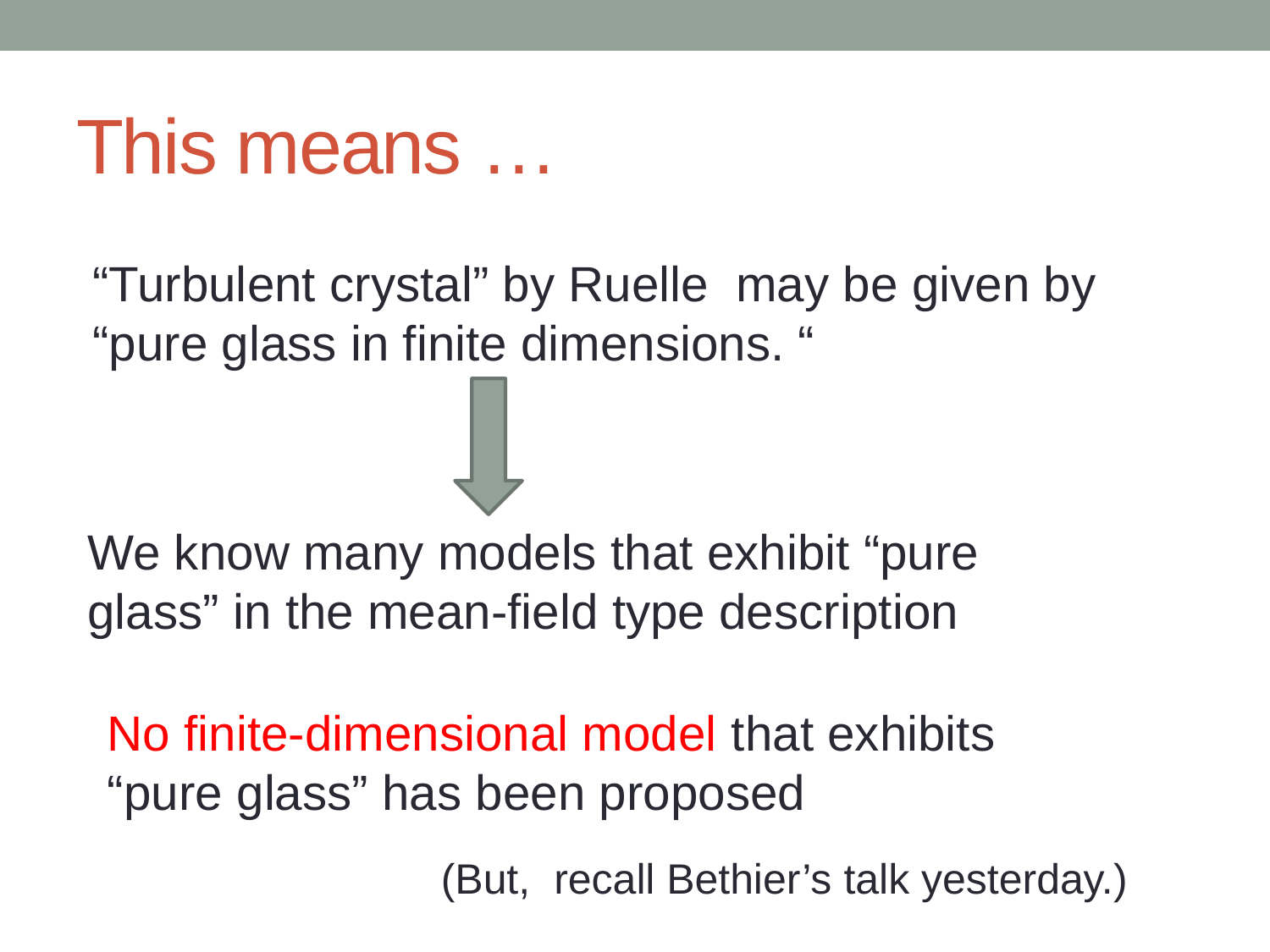

# This means …
“Turbulent crystal” by Ruelle  may be given by
“pure glass in finite dimensions. “

We know many models that exhibit “pure glass” in the mean-field type description
No finite-dimensional model that exhibits
“pure glass” has been proposed
(But,  recall Bethier’s talk yesterday.)